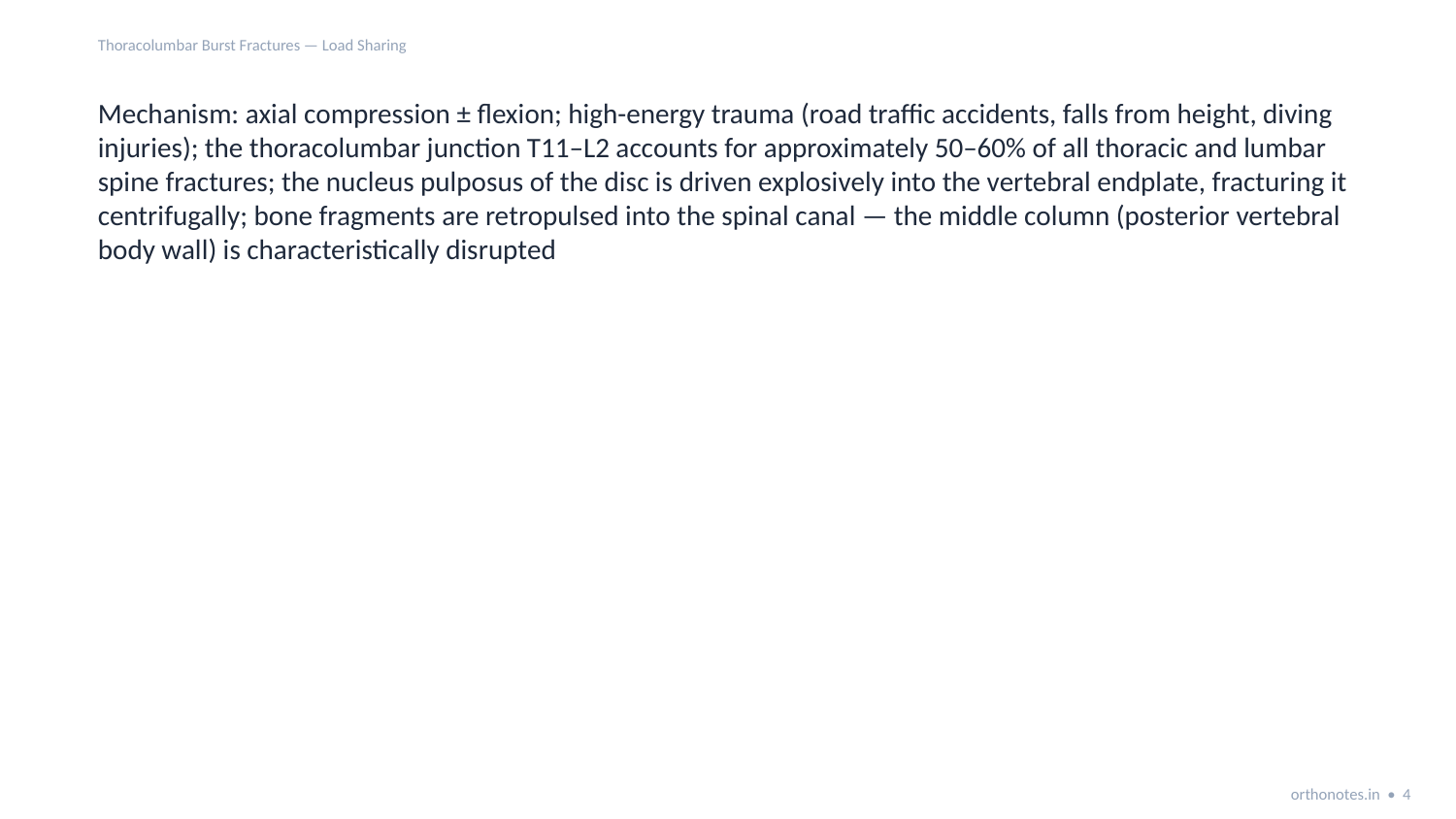

Thoracolumbar Burst Fractures — Load Sharing
Mechanism: axial compression ± flexion; high-energy trauma (road traffic accidents, falls from height, diving injuries); the thoracolumbar junction T11–L2 accounts for approximately 50–60% of all thoracic and lumbar spine fractures; the nucleus pulposus of the disc is driven explosively into the vertebral endplate, fracturing it centrifugally; bone fragments are retropulsed into the spinal canal — the middle column (posterior vertebral body wall) is characteristically disrupted
orthonotes.in  •  4